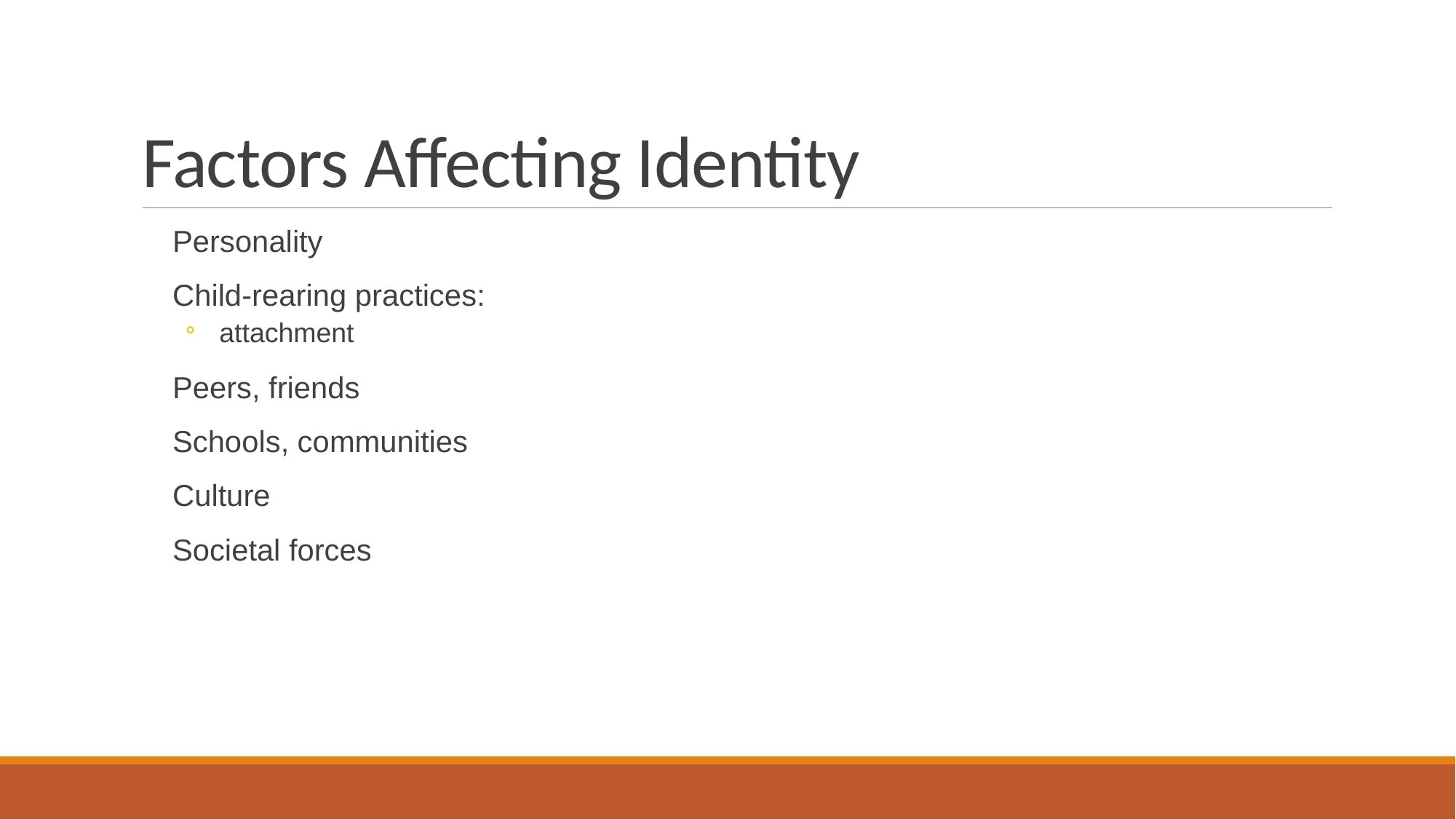

# Factors Affecting Identity
Personality
Child-rearing practices:
attachment
Peers, friends
Schools, communities
Culture
Societal forces